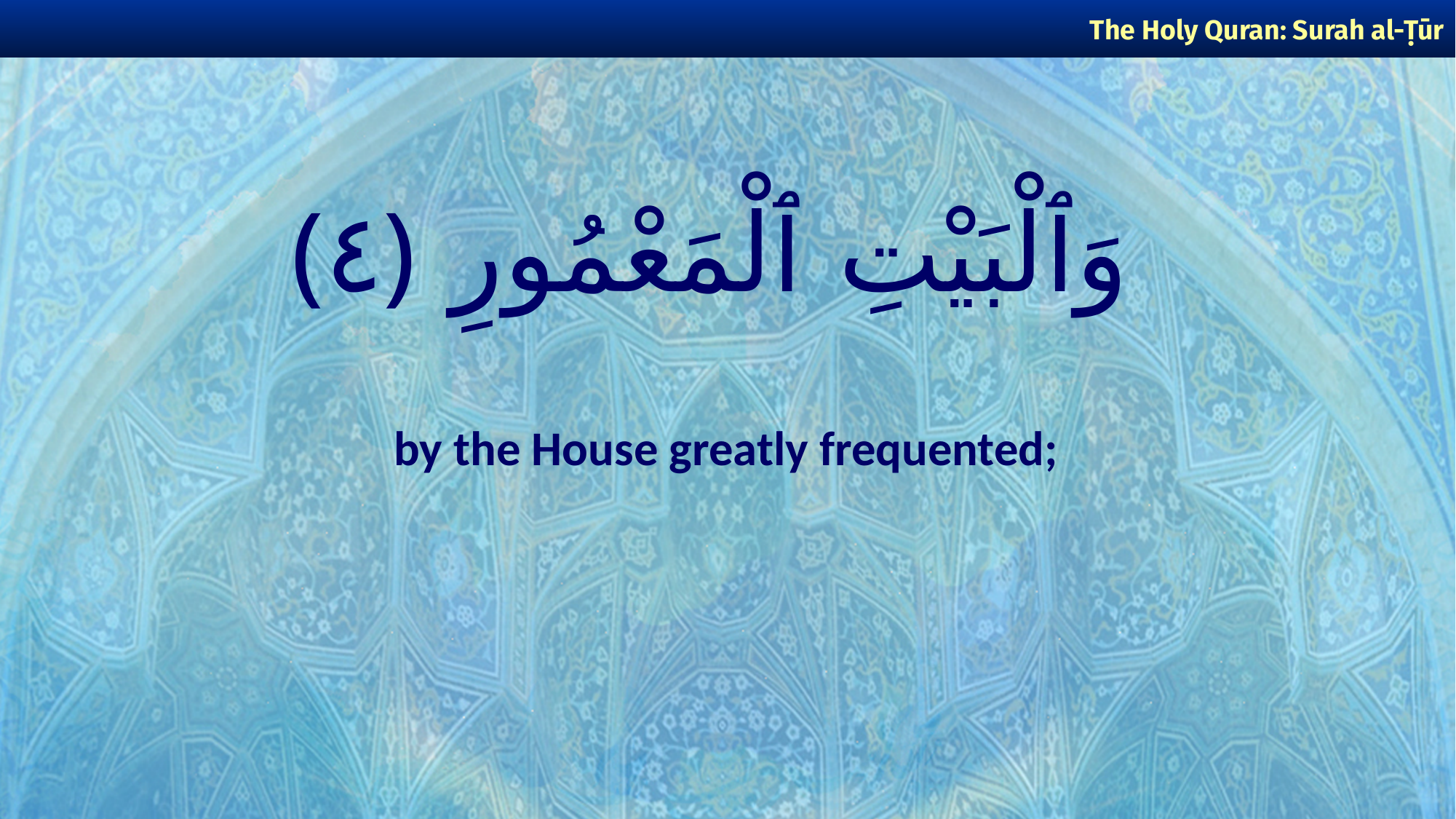

The Holy Quran: Surah al-Ṭūr
# وَٱلْبَيْتِ ٱلْمَعْمُورِ ﴿٤﴾
by the House greatly frequented;